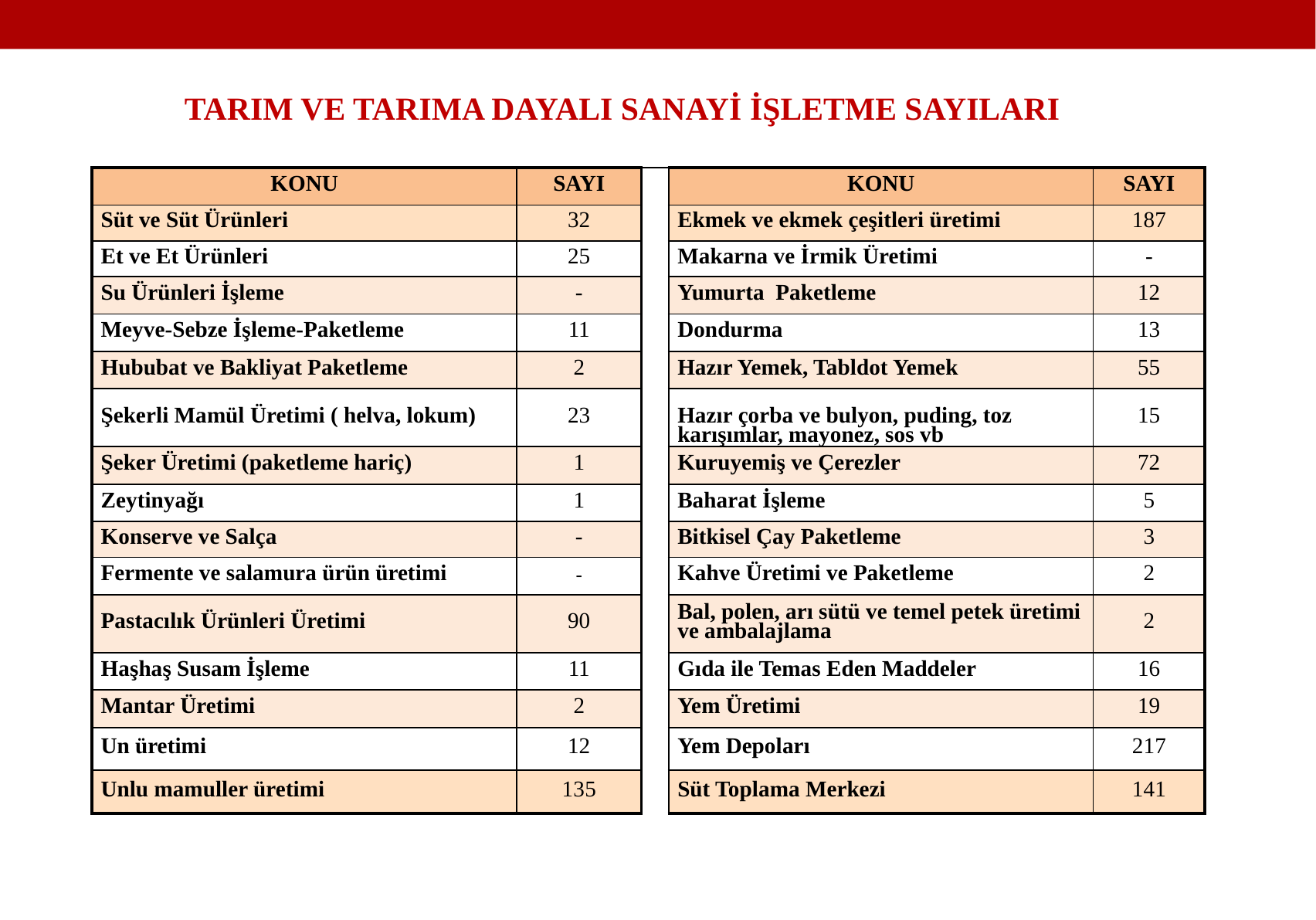

TARIM VE TARIMA DAYALI SANAYİ İŞLETME SAYILARI
| Konu | SayI |  | Konu | SayI |
| --- | --- | --- | --- | --- |
| Süt ve Süt Ürünleri | 32 |  | Ekmek ve ekmek çeşitleri üretimi | 187 |
| Et ve Et Ürünleri | 25 |  | Makarna ve İrmik Üretimi | - |
| Su Ürünleri İşleme | - |  | Yumurta Paketleme | 12 |
| Meyve-Sebze İşleme-Paketleme | 11 |  | Dondurma | 13 |
| Hububat ve Bakliyat Paketleme | 2 |  | Hazır Yemek, Tabldot Yemek | 55 |
| Şekerli Mamül Üretimi ( helva, lokum) | 23 |  | Hazır çorba ve bulyon, puding, toz karışımlar, mayonez, sos vb | 15 |
| Şeker Üretimi (paketleme hariç) | 1 |  | Kuruyemiş ve Çerezler | 72 |
| Zeytinyağı | 1 |  | Baharat İşleme | 5 |
| Konserve ve Salça | - |  | Bitkisel Çay Paketleme | 3 |
| Fermente ve salamura ürün üretimi | - |  | Kahve Üretimi ve Paketleme | 2 |
| Pastacılık Ürünleri Üretimi | 90 |  | Bal, polen, arı sütü ve temel petek üretimi ve ambalajlama | 2 |
| Haşhaş Susam İşleme | 11 |  | Gıda ile Temas Eden Maddeler | 16 |
| Mantar Üretimi | 2 |  | Yem Üretimi | 19 |
| Un üretimi | 12 |  | Yem Depoları | 217 |
| Unlu mamuller üretimi | 135 |  | Süt Toplama Merkezi | 141 |